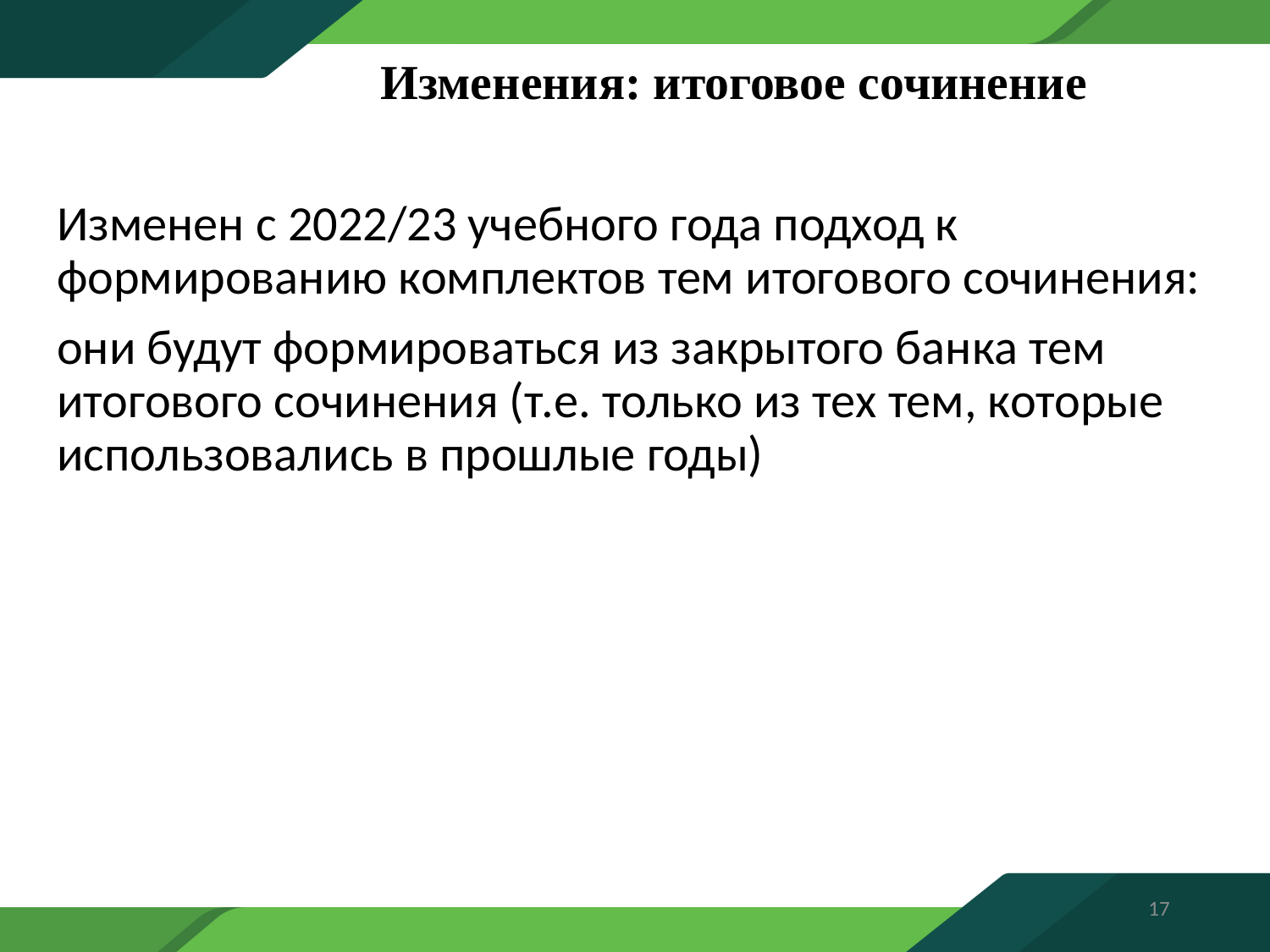

# Изменения: итоговое сочинение
Изменен с 2022/23 учебного года подход к формированию комплектов тем итогового сочинения:
они будут формироваться из закрытого банка тем итогового сочинения (т.е. только из тех тем, которые использовались в прошлые годы)
17